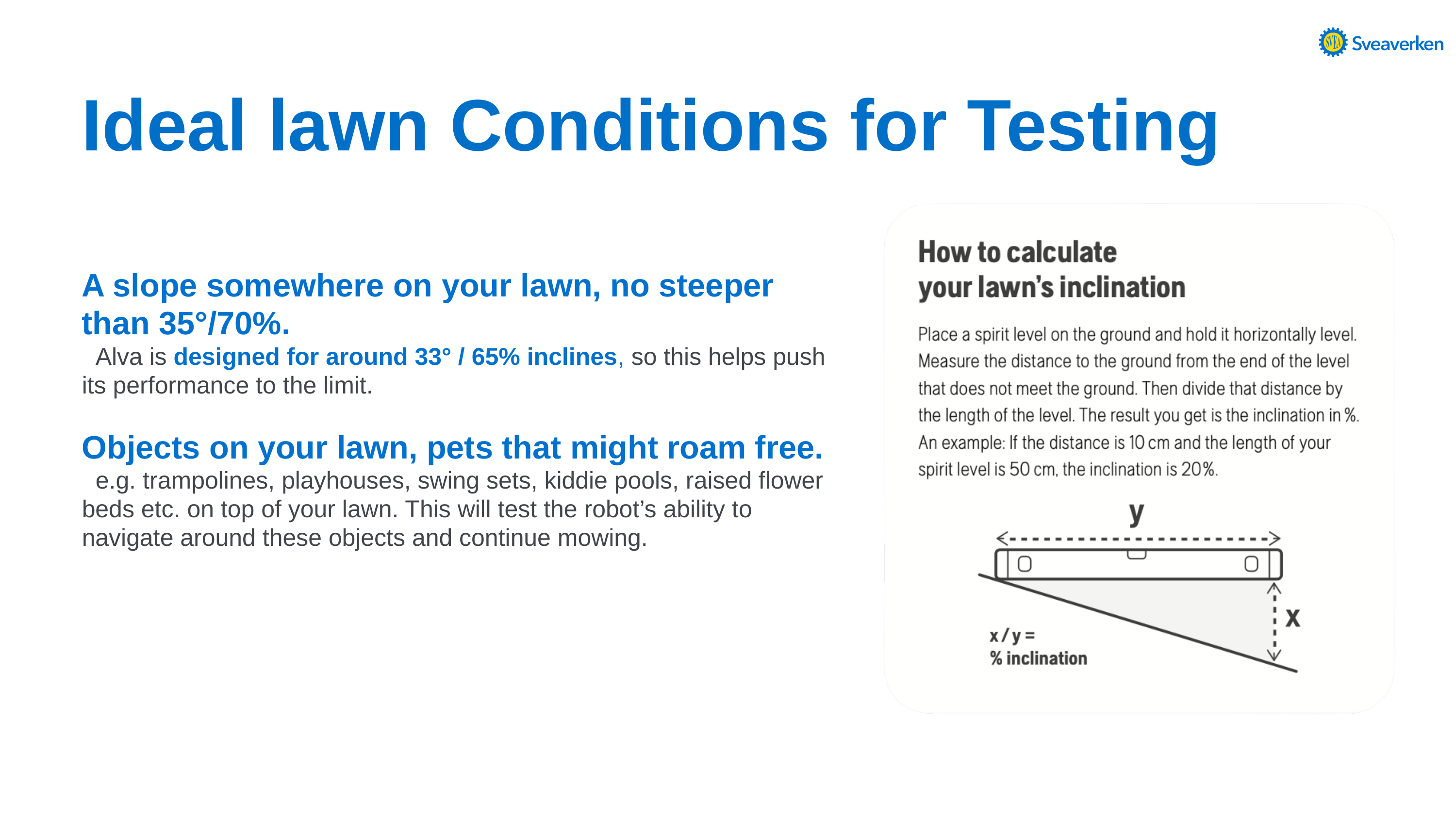

Ideal lawn Conditions for Testing

A slope somewhere on your lawn, no steeper than 35°/70%.
  Alva is designed for around 33° / 65% inclines, so this helps push its performance to the limit.

Objects on your lawn, pets that might roam free.
  e.g. trampolines, playhouses, swing sets, kiddie pools, raised flower beds etc. on top of your lawn. This will test the robot’s ability to navigate around these objects and continue mowing.